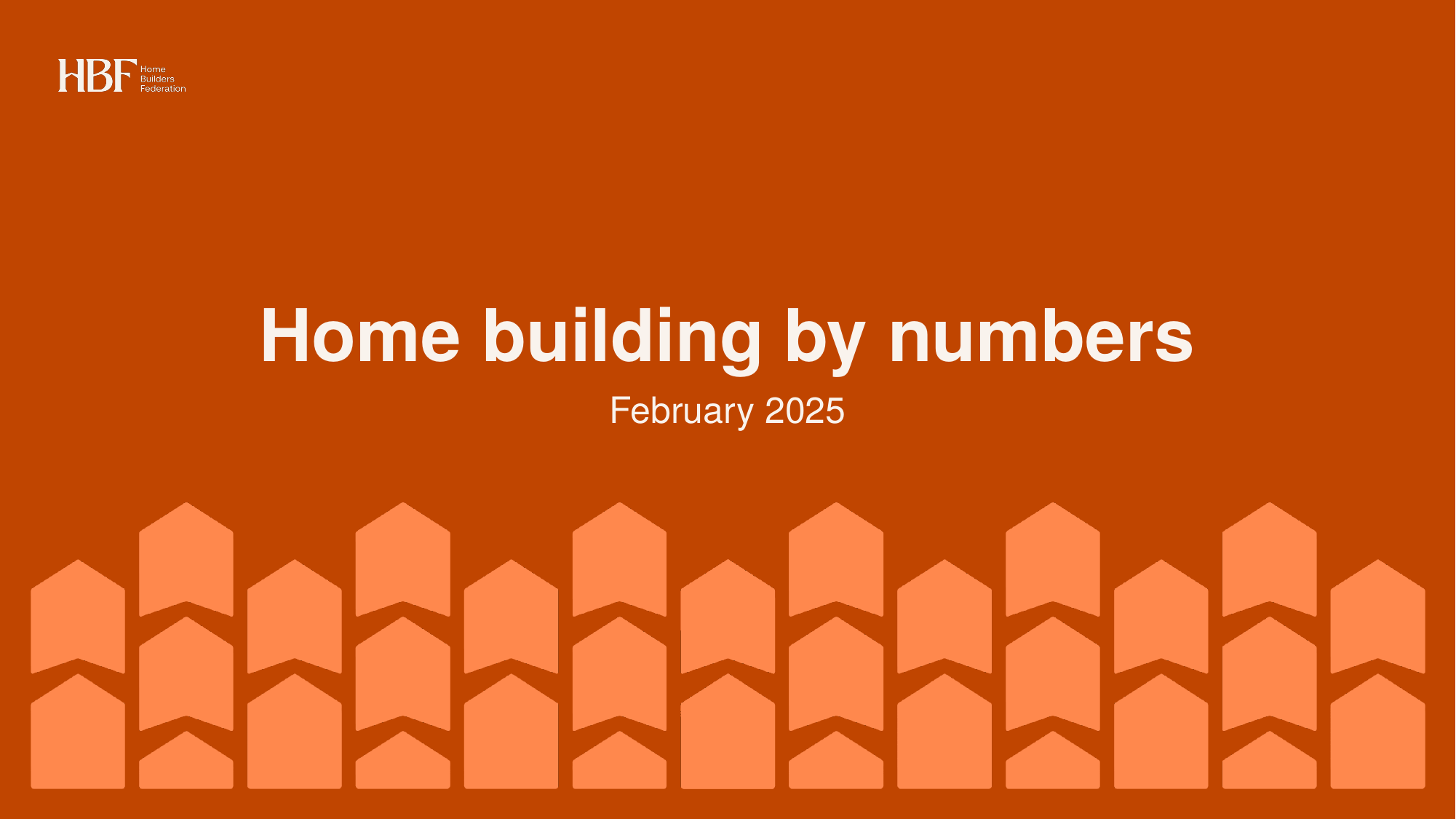

# Home building by numbers
February 2025